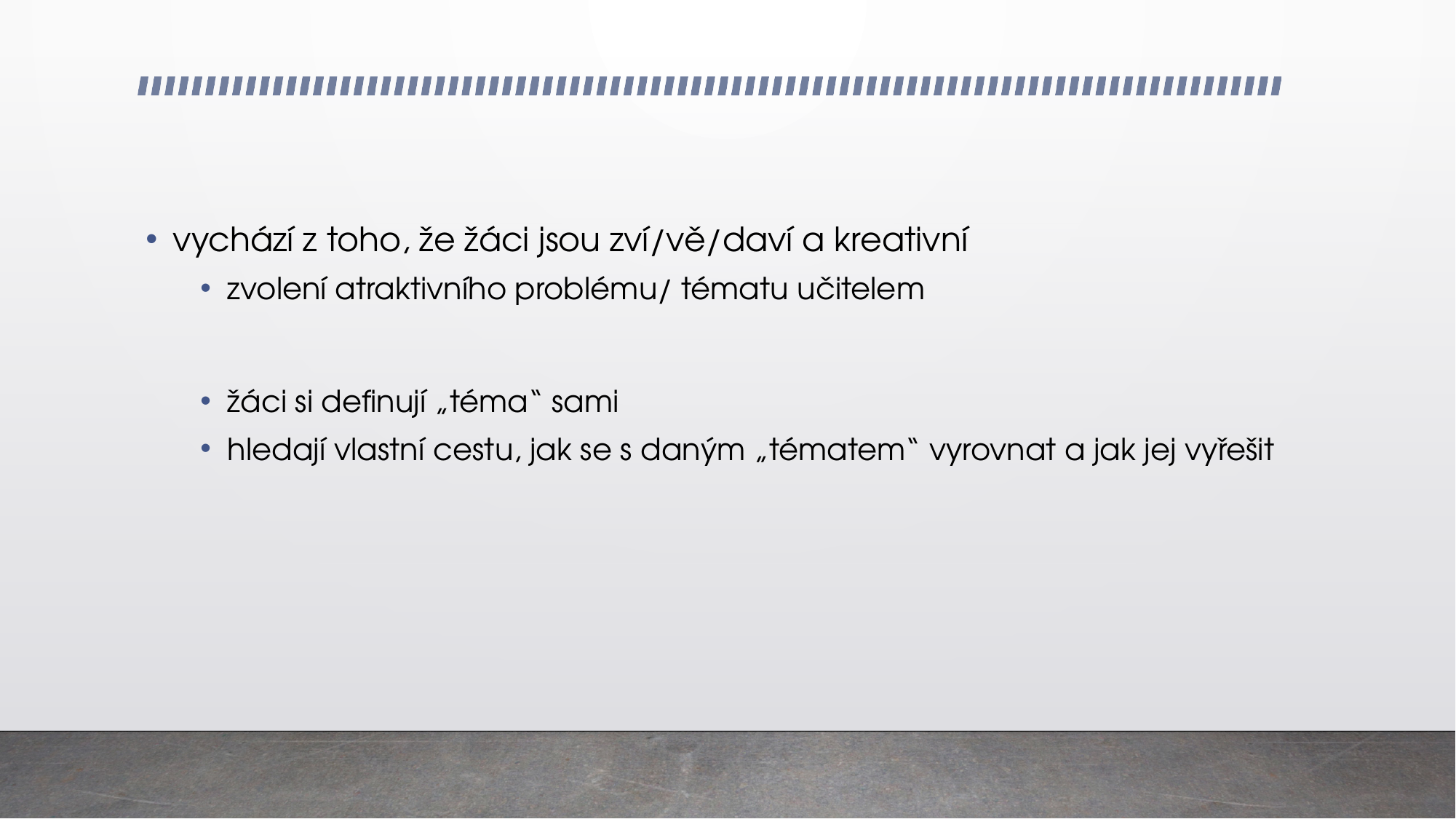

vychází z toho, že žáci jsou zví/vě/daví a kreativní
zvolení atraktivního problému/ tématu učitelem

žáci si definují „téma“ sami
hledají vlastní cestu, jak se s daným „tématem“ vyrovnat a jak jej vyřešit